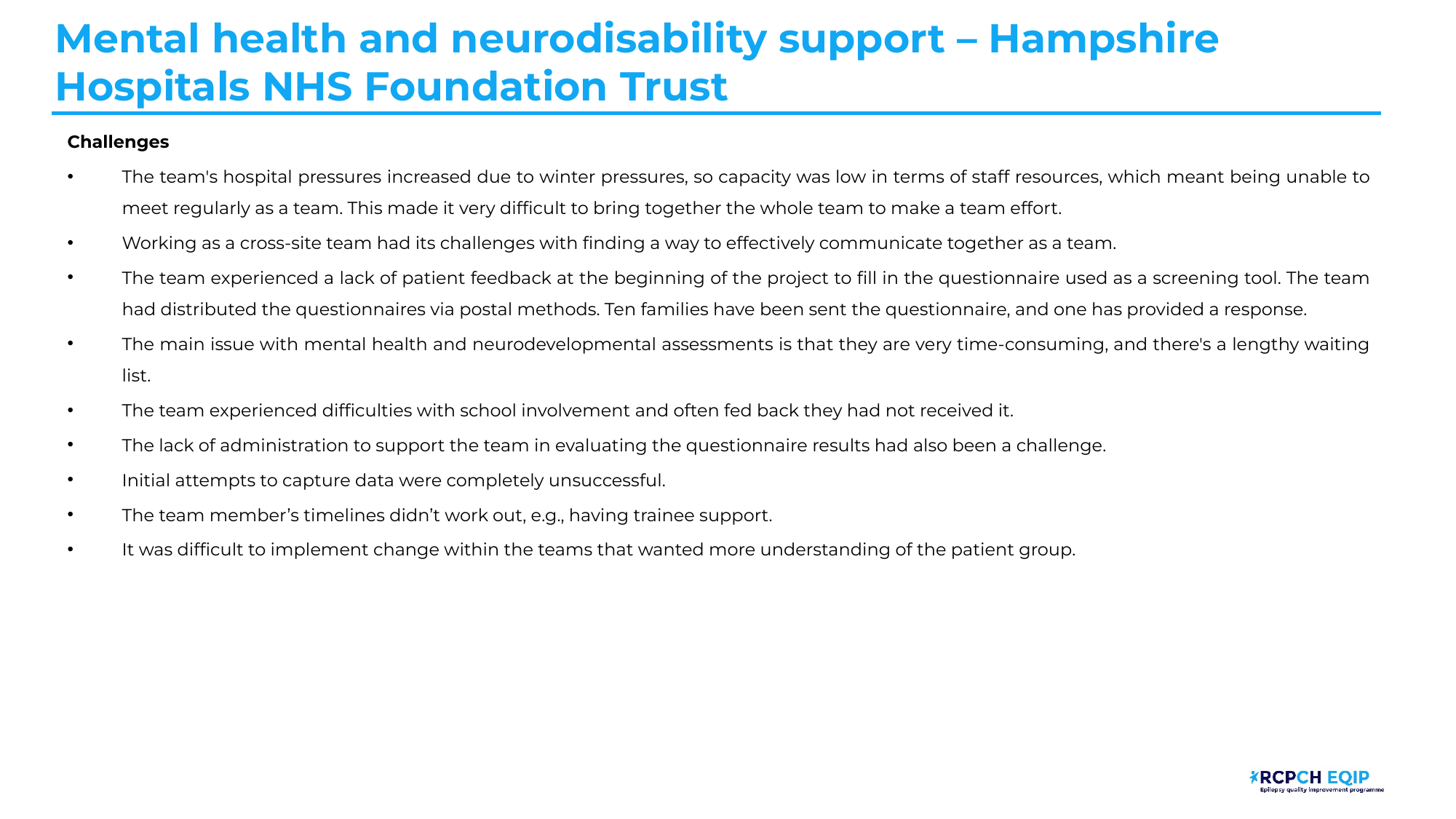

# Mental health and neurodisability support – Hampshire Hospitals NHS Foundation Trust​
Challenges
The team's hospital pressures increased due to winter pressures, so capacity was low in terms of staff resources, which meant being unable to meet regularly as a team. This made it very difficult to bring together the whole team to make a team effort.
Working as a cross-site team had its challenges with finding a way to effectively communicate together as a team.
The team experienced a lack of patient feedback at the beginning of the project to fill in the questionnaire used as a screening tool. The team had distributed the questionnaires via postal methods. Ten families have been sent the questionnaire, and one has provided a response.
The main issue with mental health and neurodevelopmental assessments is that they are very time-consuming, and there's a lengthy waiting list.
The team experienced difficulties with school involvement and often fed back they had not received it.
The lack of administration to support the team in evaluating the questionnaire results had also been a challenge.
Initial attempts to capture data were completely unsuccessful.
The team member’s timelines didn’t work out, e.g., having trainee support.
It was difficult to implement change within the teams that wanted more understanding of the patient group.